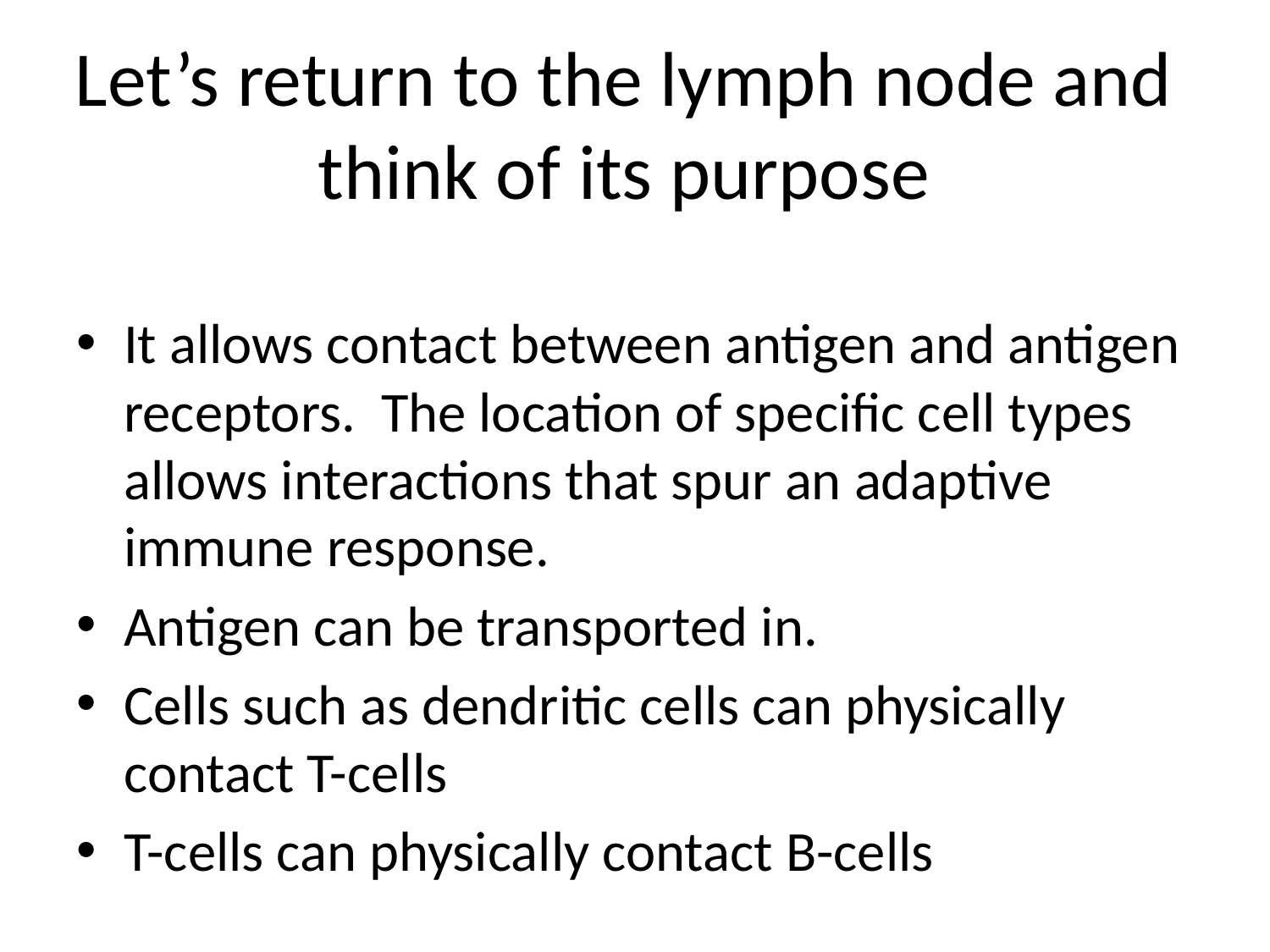

# Let’s return to the lymph node and think of its purpose

It allows contact between antigen and antigen receptors.  The location of specific cell types allows interactions that spur an adaptive immune response.
Antigen can be transported in.
Cells such as dendritic cells can physically contact T-cells
T-cells can physically contact B-cells